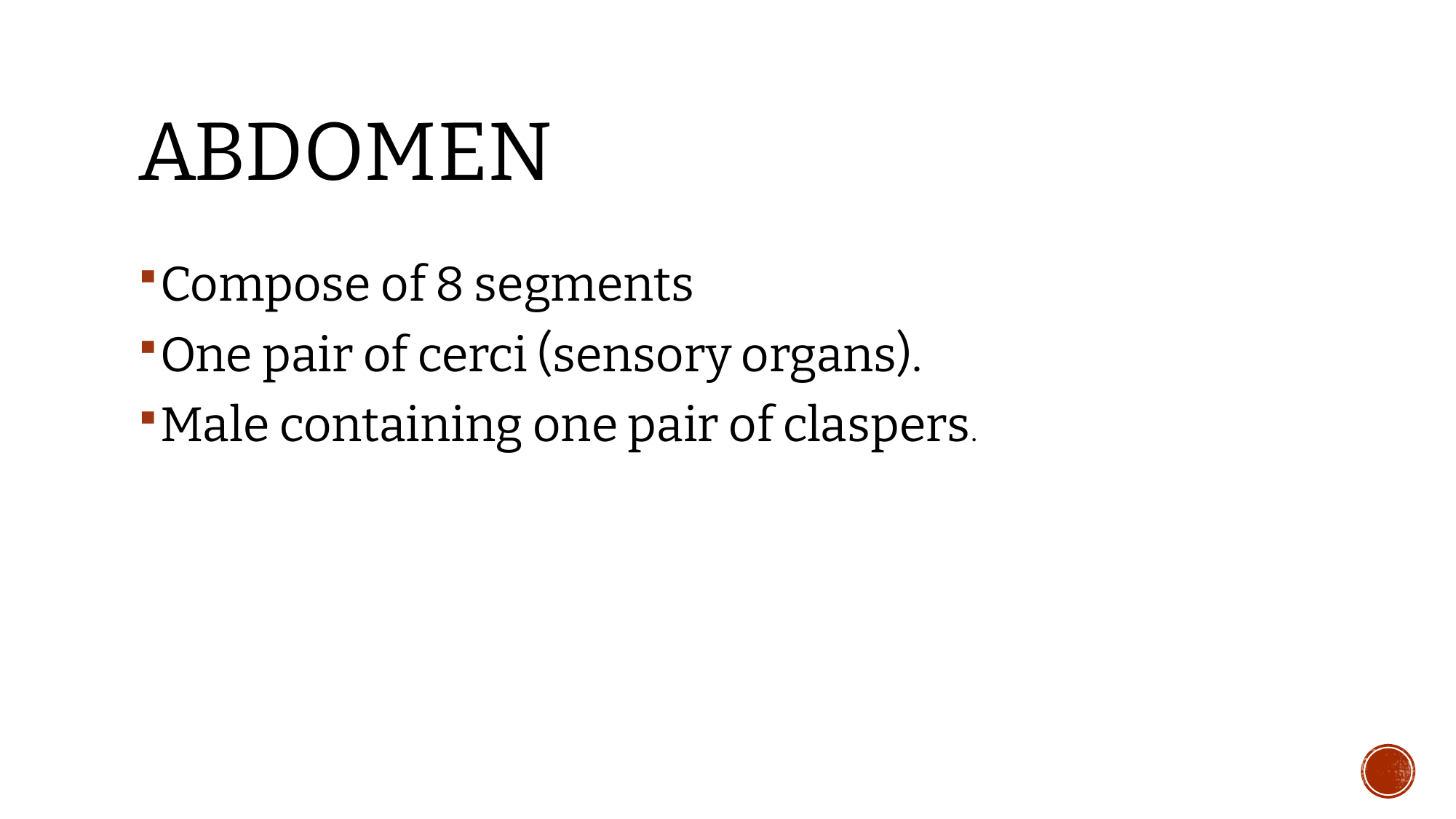

# Abdomen
Compose of 8 segments
One pair of cerci (sensory organs).
Male containing one pair of claspers.